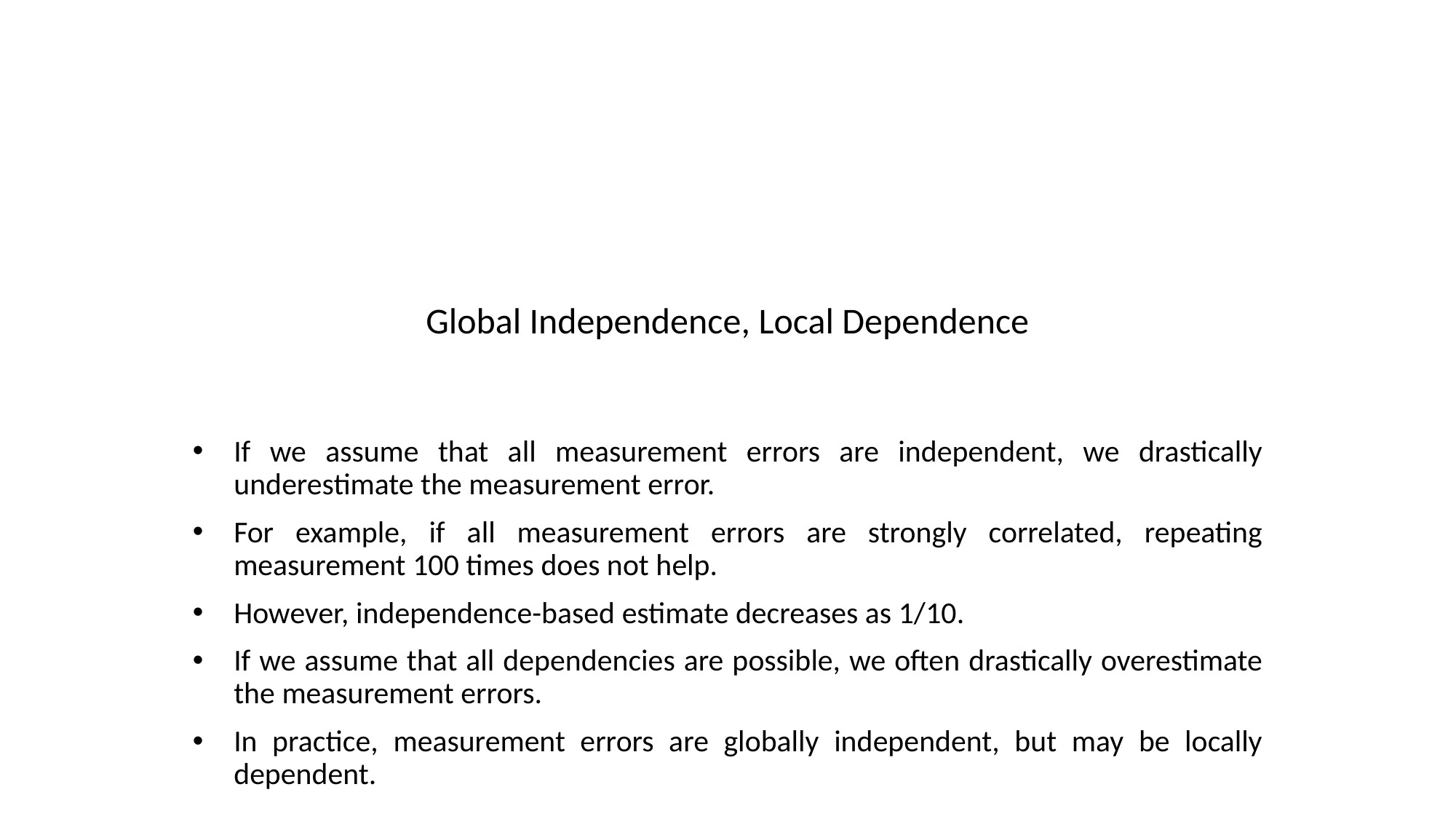

# Global Independence, Local Dependence
If we assume that all measurement errors are independent, we drastically underestimate the measurement error.
For example, if all measurement errors are strongly correlated, repeating measurement 100 times does not help.
However, independence-based estimate decreases as 1/10.
If we assume that all dependencies are possible, we often drastically overestimate the measurement errors.
In practice, measurement errors are globally independent, but may be locally dependent.